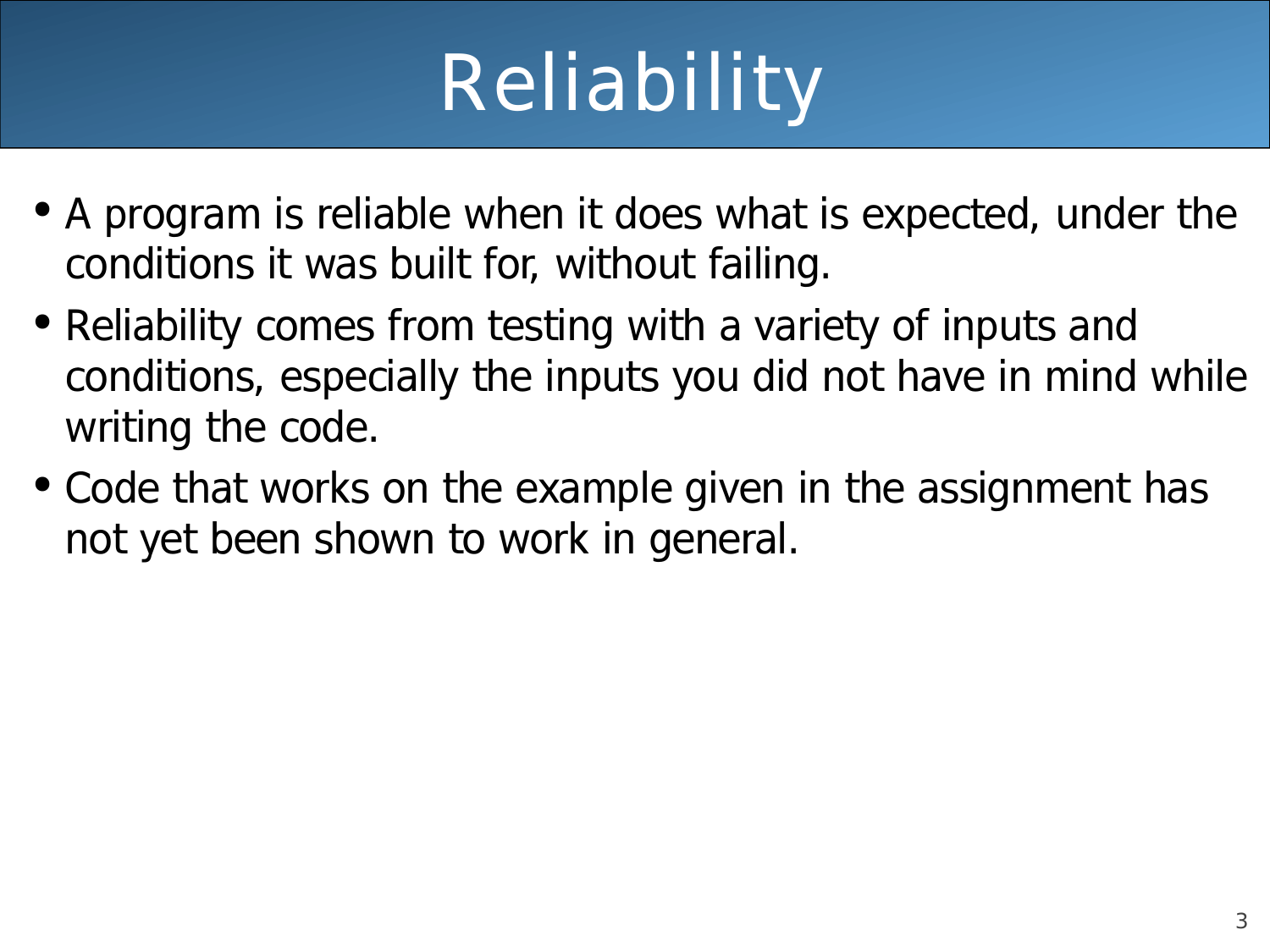

# Reliability
A program is reliable when it does what is expected, under the conditions it was built for, without failing.
Reliability comes from testing with a variety of inputs and conditions, especially the inputs you did not have in mind while writing the code.
Code that works on the example given in the assignment has not yet been shown to work in general.